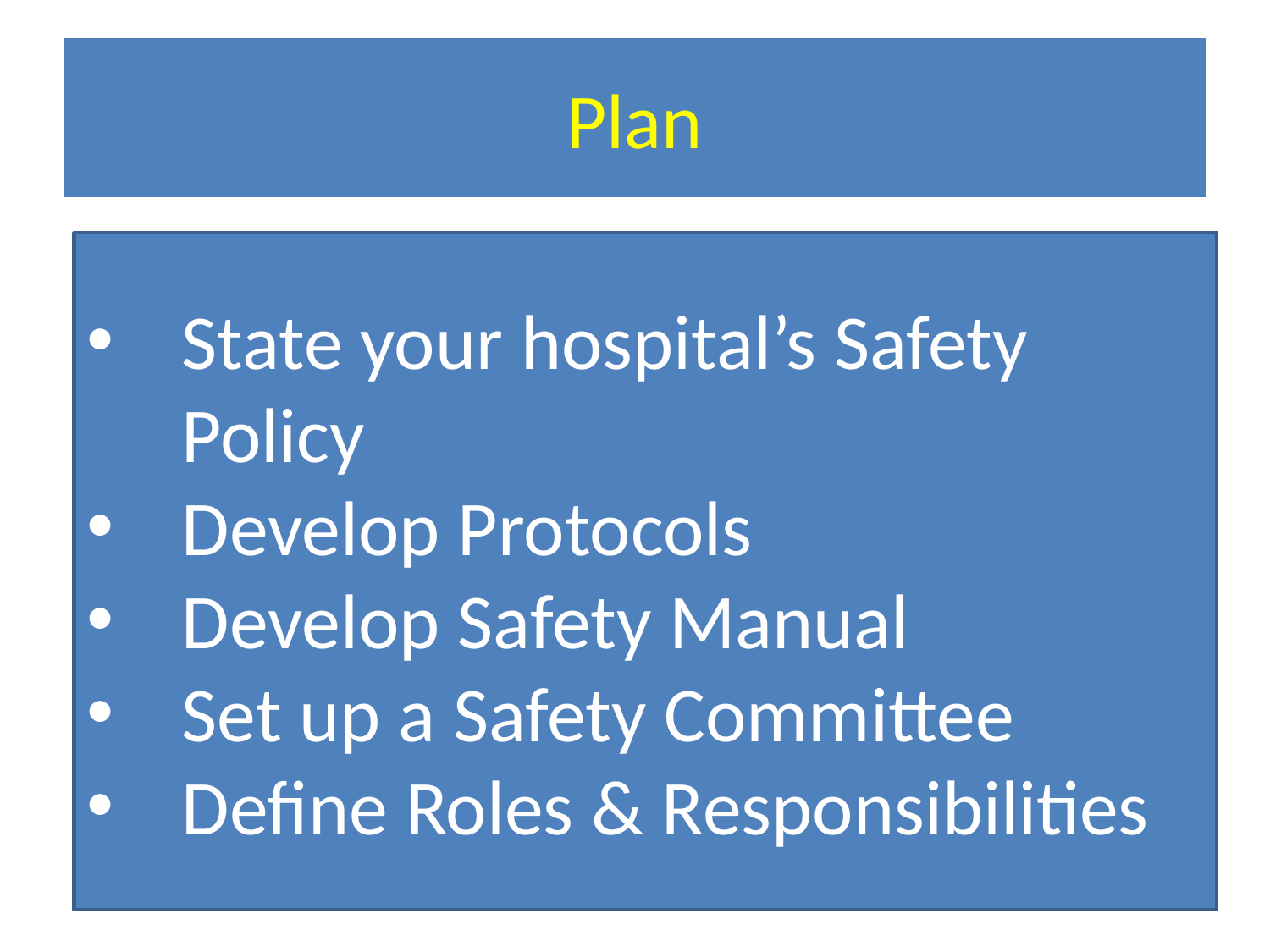

# Plan
State your hospital’s Safety Policy
Develop Protocols
Develop Safety Manual
Set up a Safety Committee
Define Roles & Responsibilities